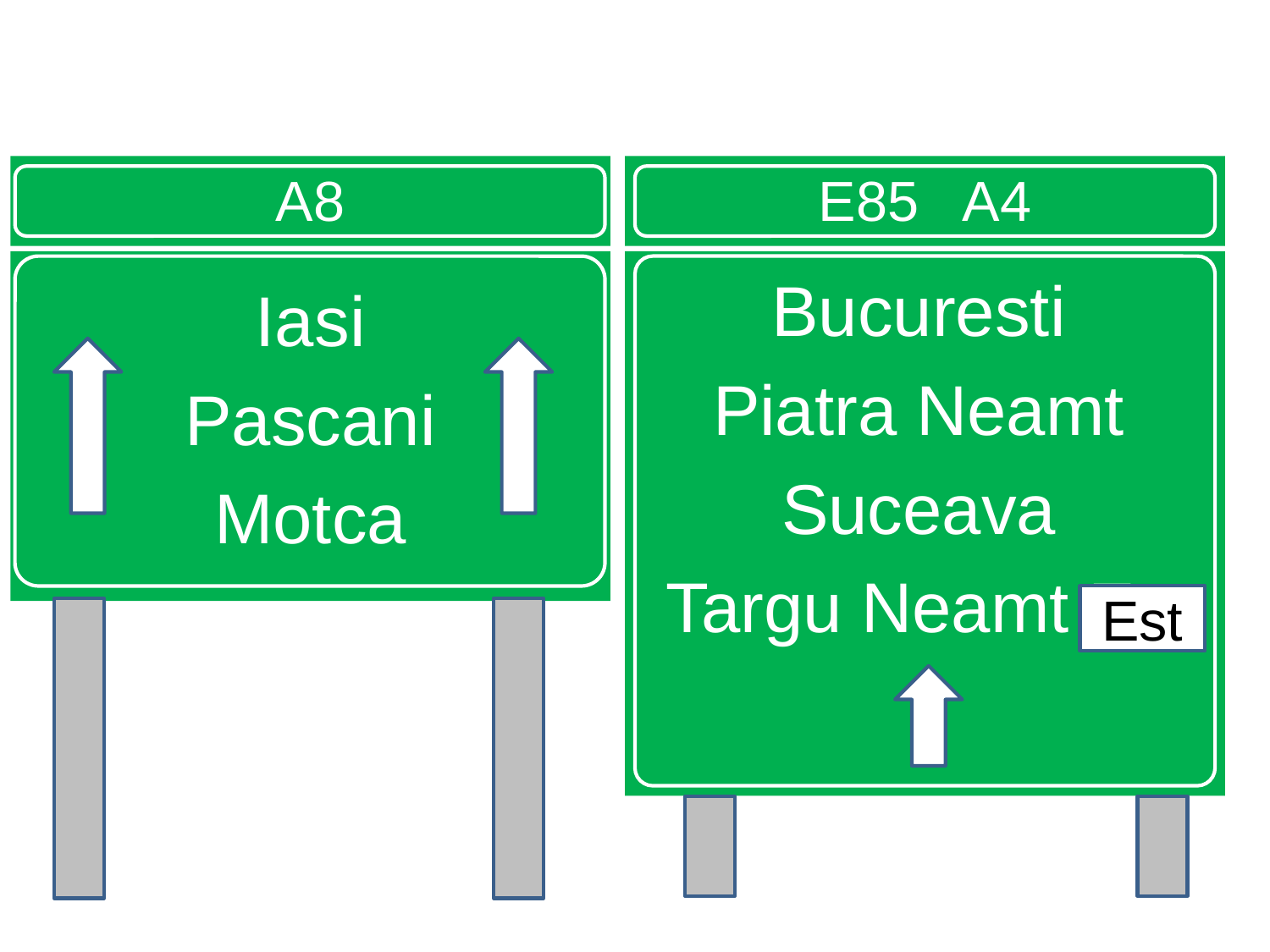

A8
E85   A4

Iasi
Pascani
Motca
Bucuresti
Piatra Neamt
Suceava
 Targu Neamt Est

Est